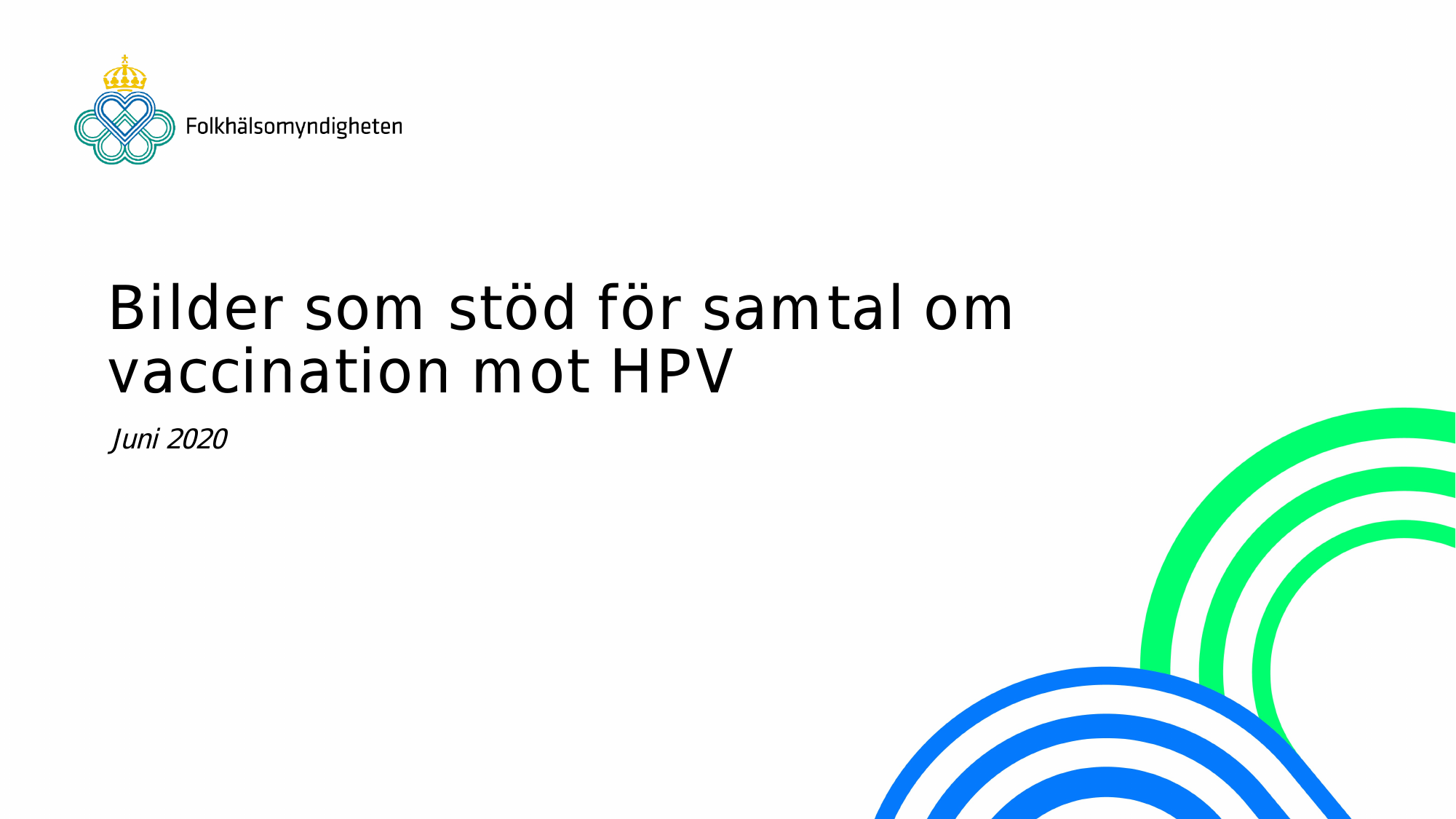

# Bilder som stöd för samtal om vaccination mot HPV
Juni 2020